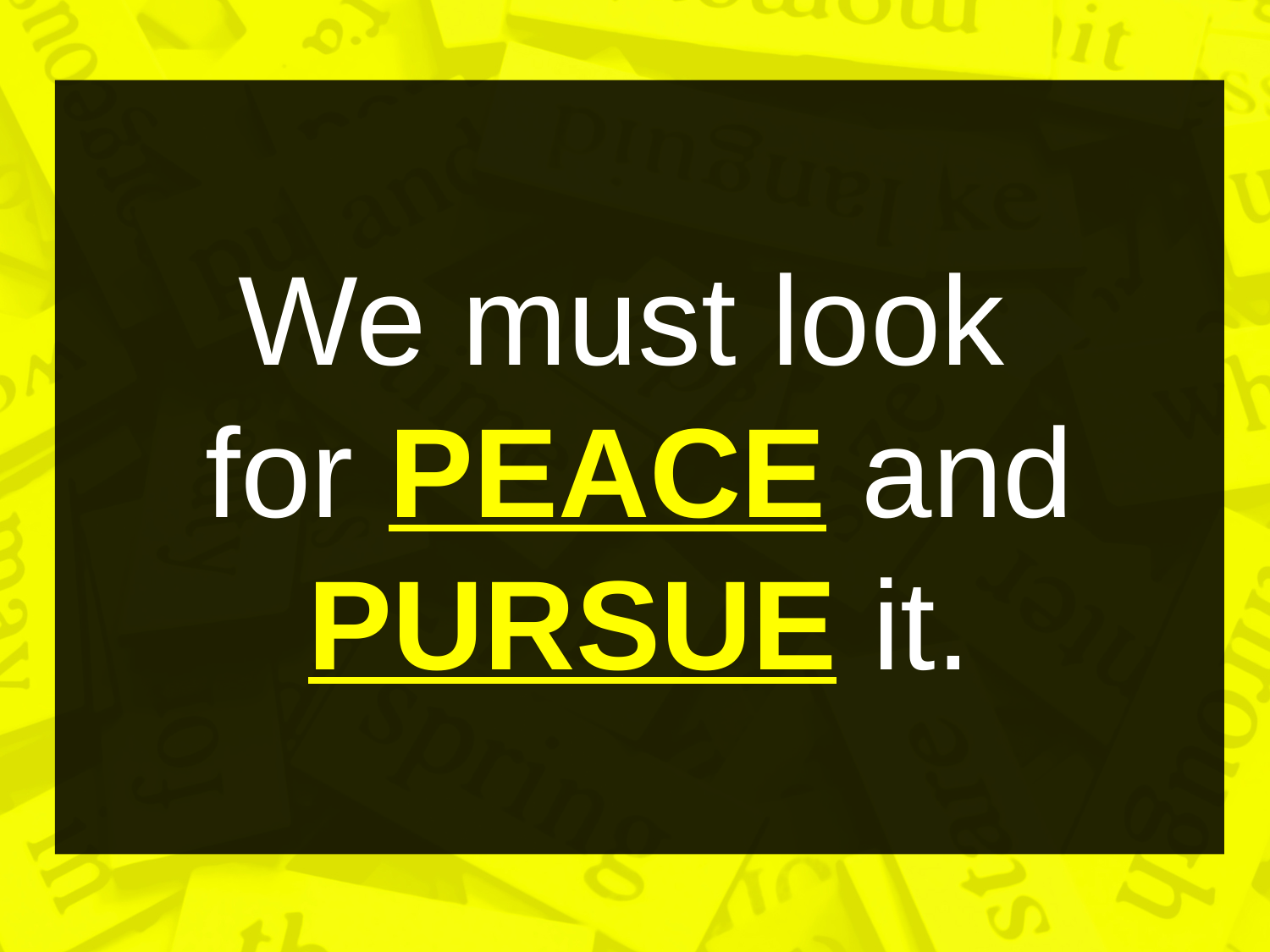

We must look
for PEACE and PURSUE it.